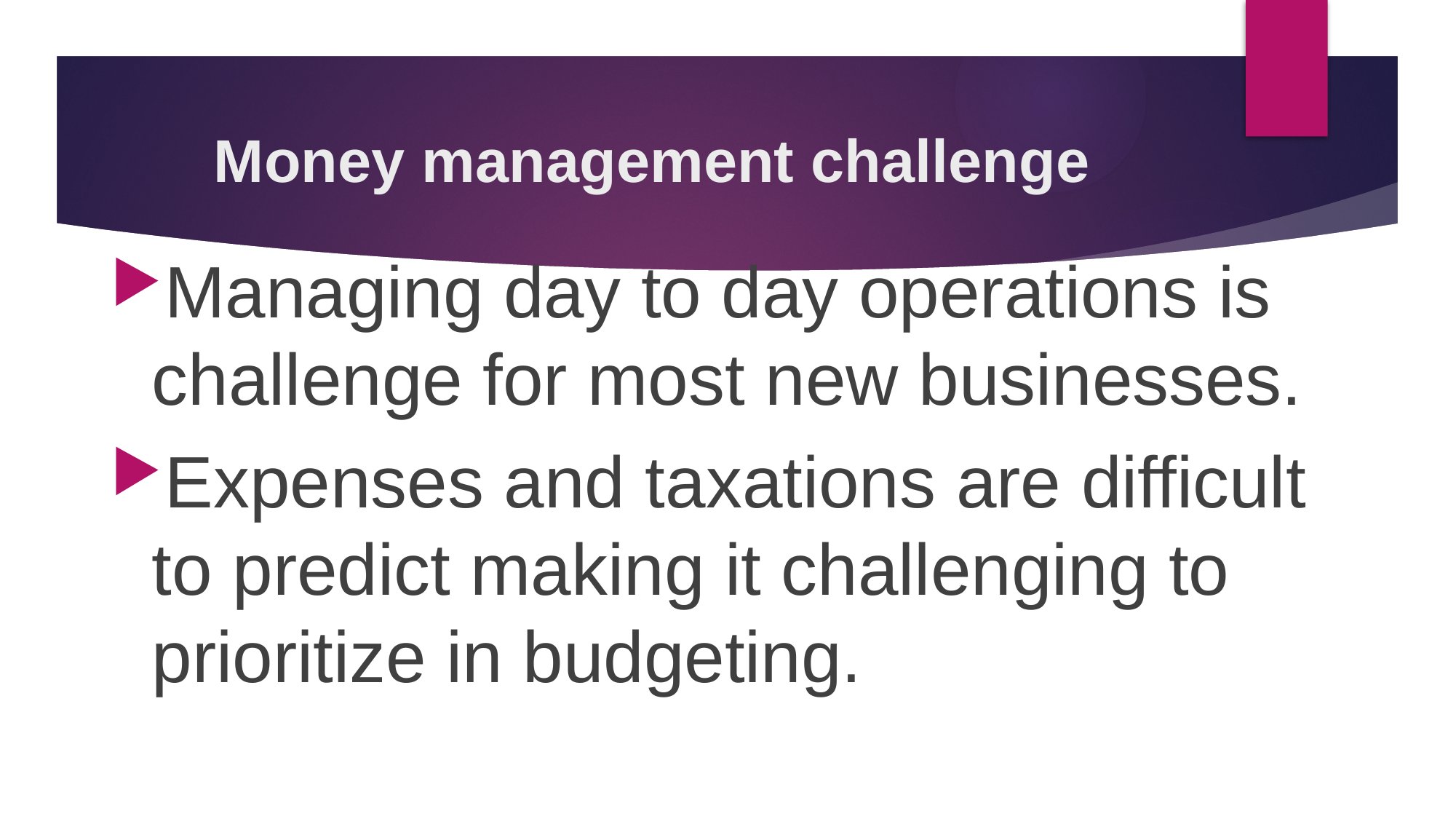

# Money management challenge
Managing day to day operations is challenge for most new businesses.
Expenses and taxations are difficult to predict making it challenging to prioritize in budgeting.